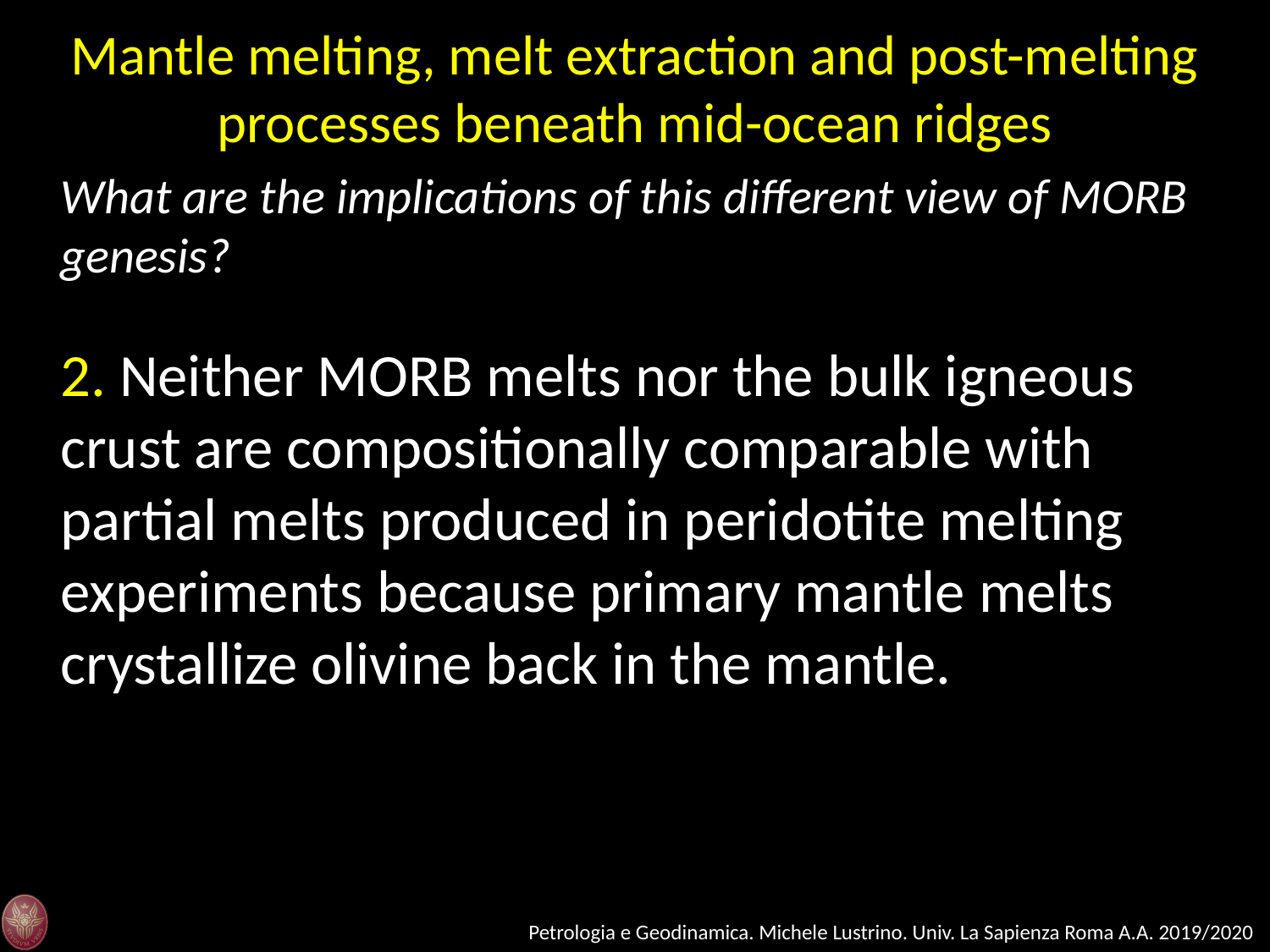

Mantle melting, melt extraction and post-melting processes beneath mid-ocean ridges
What are the implications of this different view of MORB genesis?
2. Neither MORB melts nor the bulk igneous crust are compositionally comparable with partial melts produced in peridotite melting experiments because primary mantle melts crystallize olivine back in the mantle.